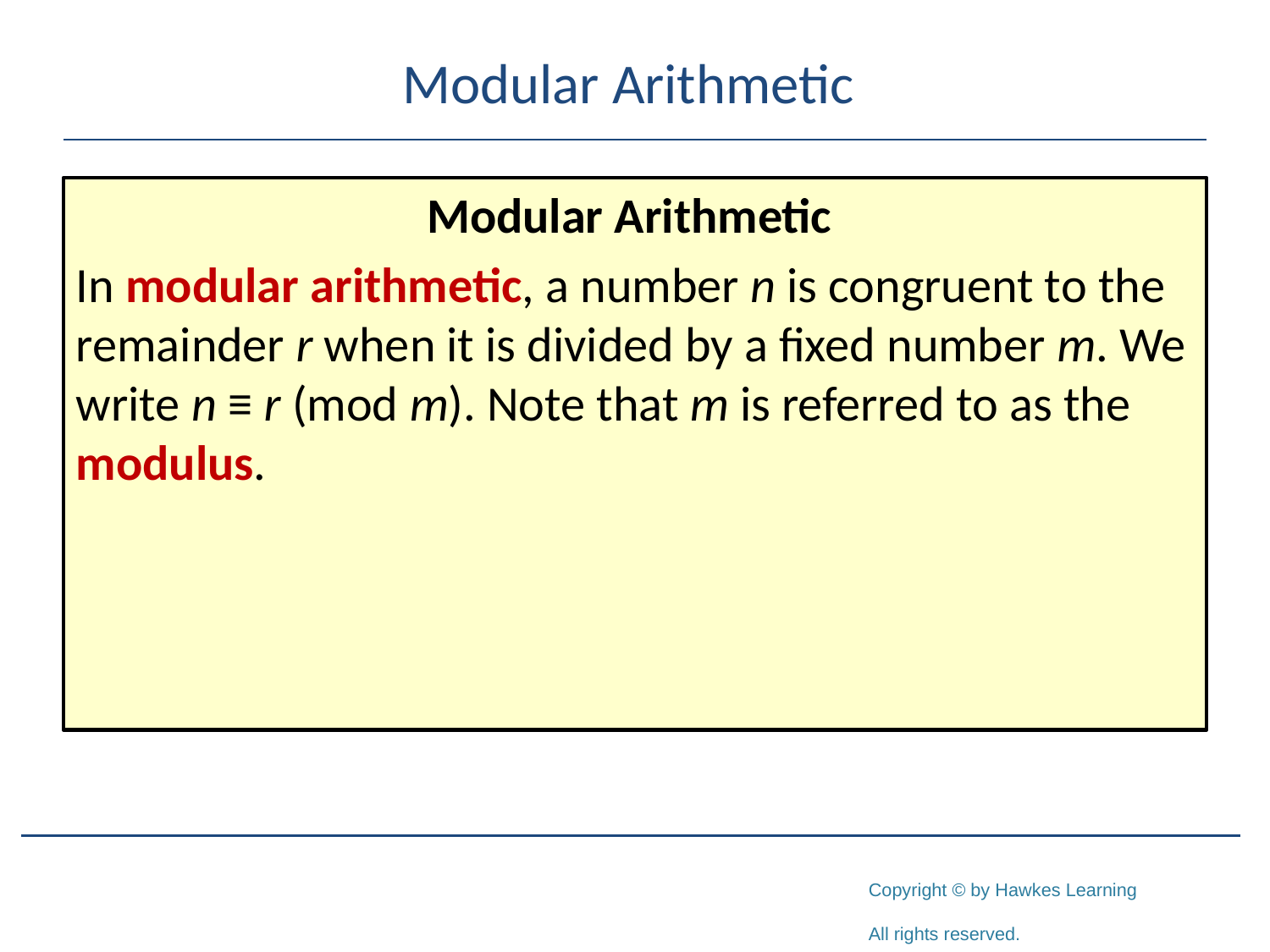

# Modular Arithmetic
Modular Arithmetic
In modular arithmetic, a number n is congruent to the remainder r when it is divided by a fixed number m. We write n ≡ r (mod m). Note that m is referred to as the modulus.